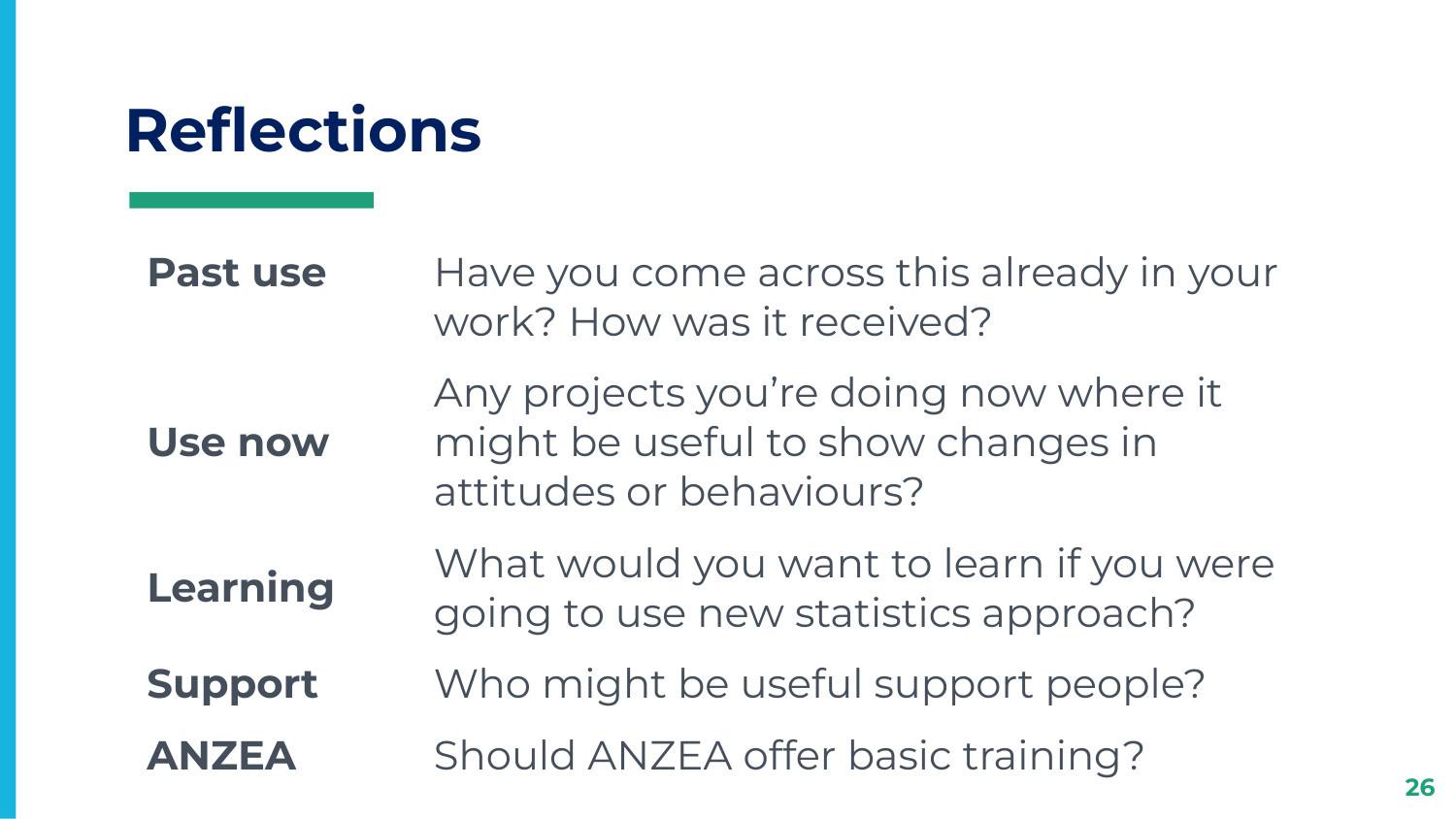

# Reflections
| Past use | Have you come across this already in your work? How was it received? |
| --- | --- |
| Use now | Any projects you’re doing now where it might be useful to show changes in attitudes or behaviours? |
| Learning | What would you want to learn if you were going to use new statistics approach? |
| Support | Who might be useful support people? |
| ANZEA | Should ANZEA offer basic training? |
26